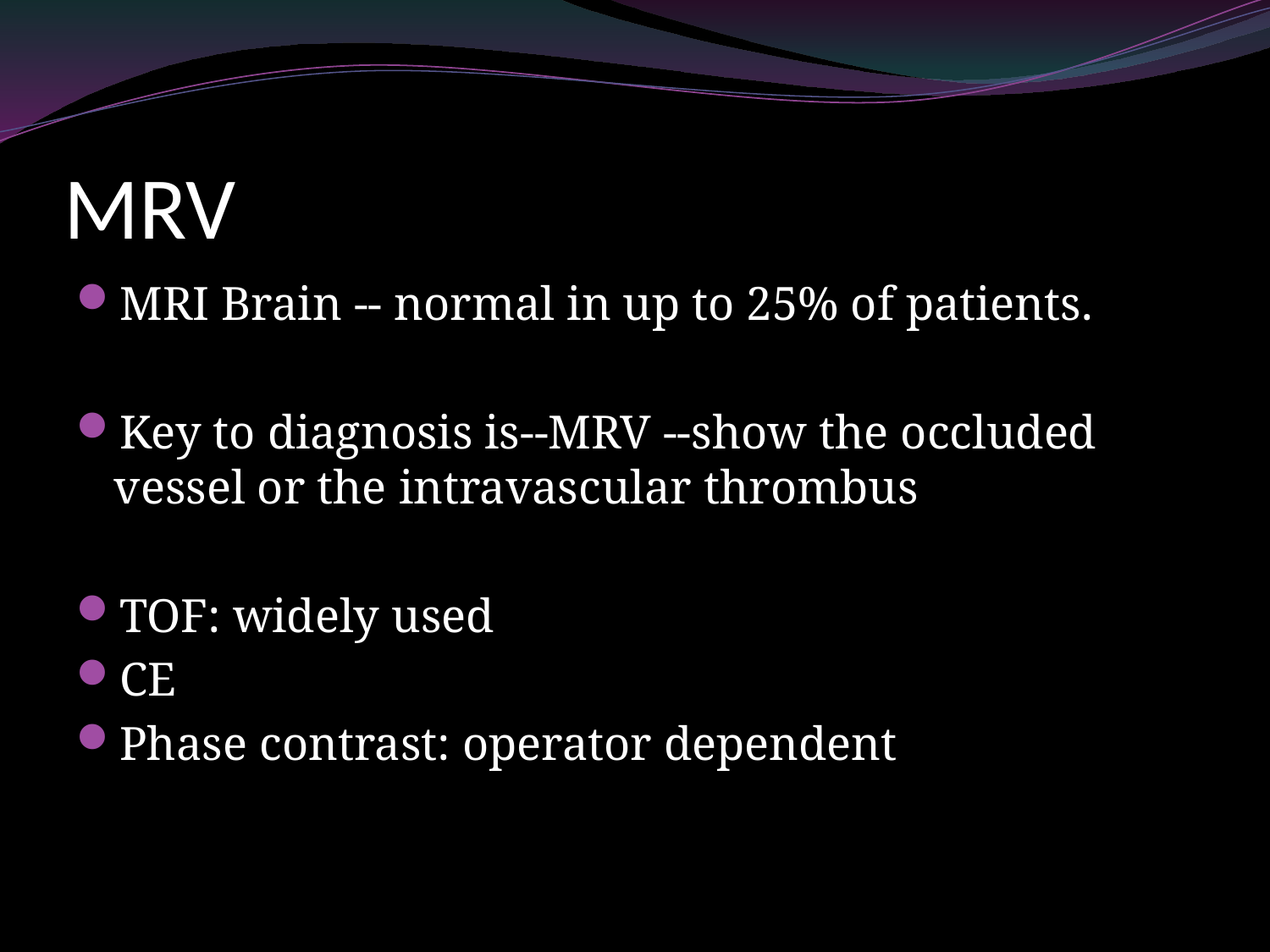

# MRV
MRI Brain -- normal in up to 25% of patients.

Key to diagnosis is--MRV --show the occluded vessel or the intravascular thrombus

TOF: widely used
CE
Phase contrast: operator dependent